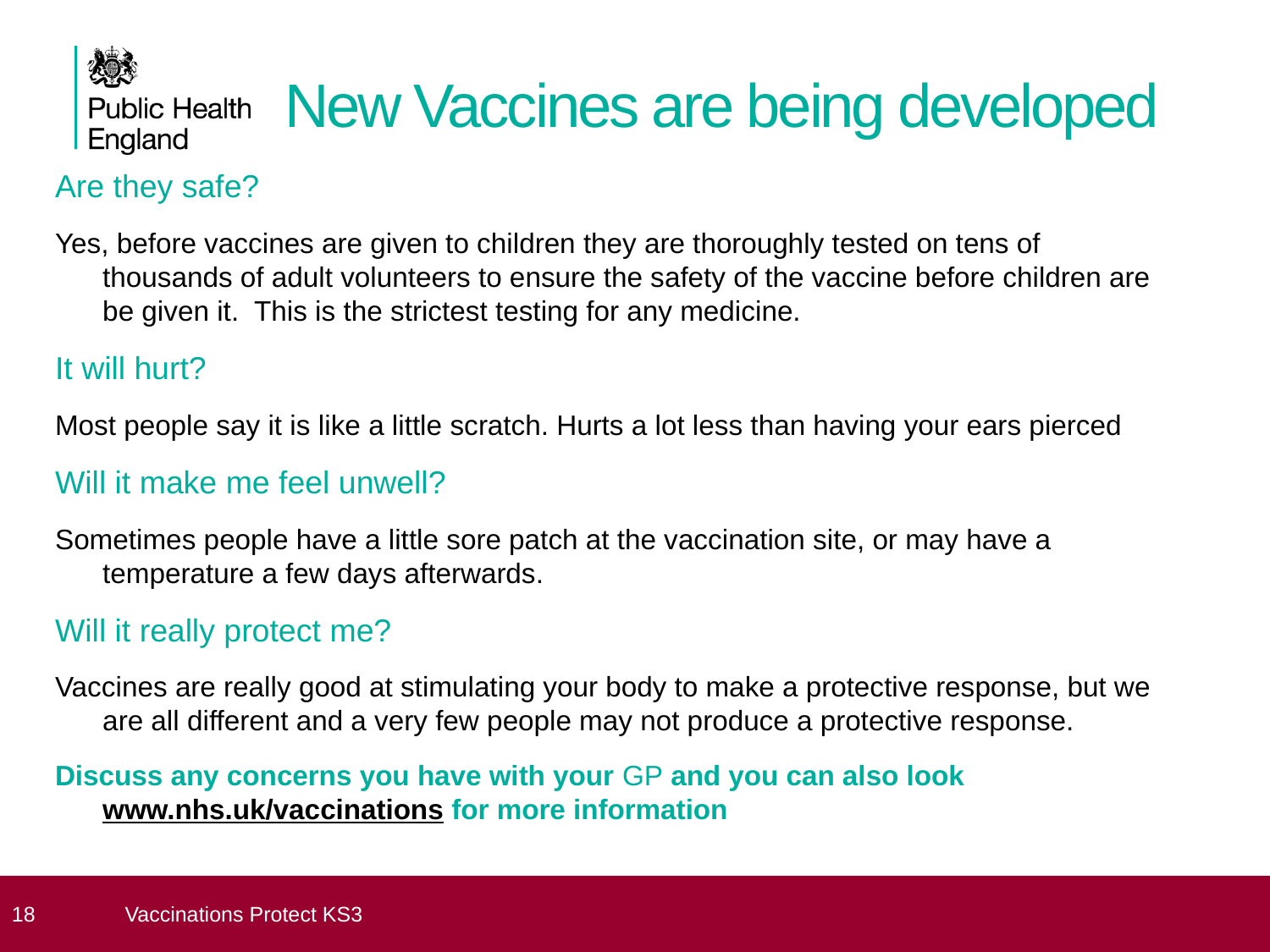

# New Vaccines are being developed
Are they safe?
Yes, before vaccines are given to children they are thoroughly tested on tens of thousands of adult volunteers to ensure the safety of the vaccine before children are be given it.  This is the strictest testing for any medicine.
It will hurt?
Most people say it is like a little scratch. Hurts a lot less than having your ears pierced
Will it make me feel unwell?
Sometimes people have a little sore patch at the vaccination site, or may have a temperature a few days afterwards.
Will it really protect me?
Vaccines are really good at stimulating your body to make a protective response, but we are all different and a very few people may not produce a protective response.
Discuss any concerns you have with your GP and you can also look www.nhs.uk/vaccinations for more information
  18
Vaccinations Protect KS3